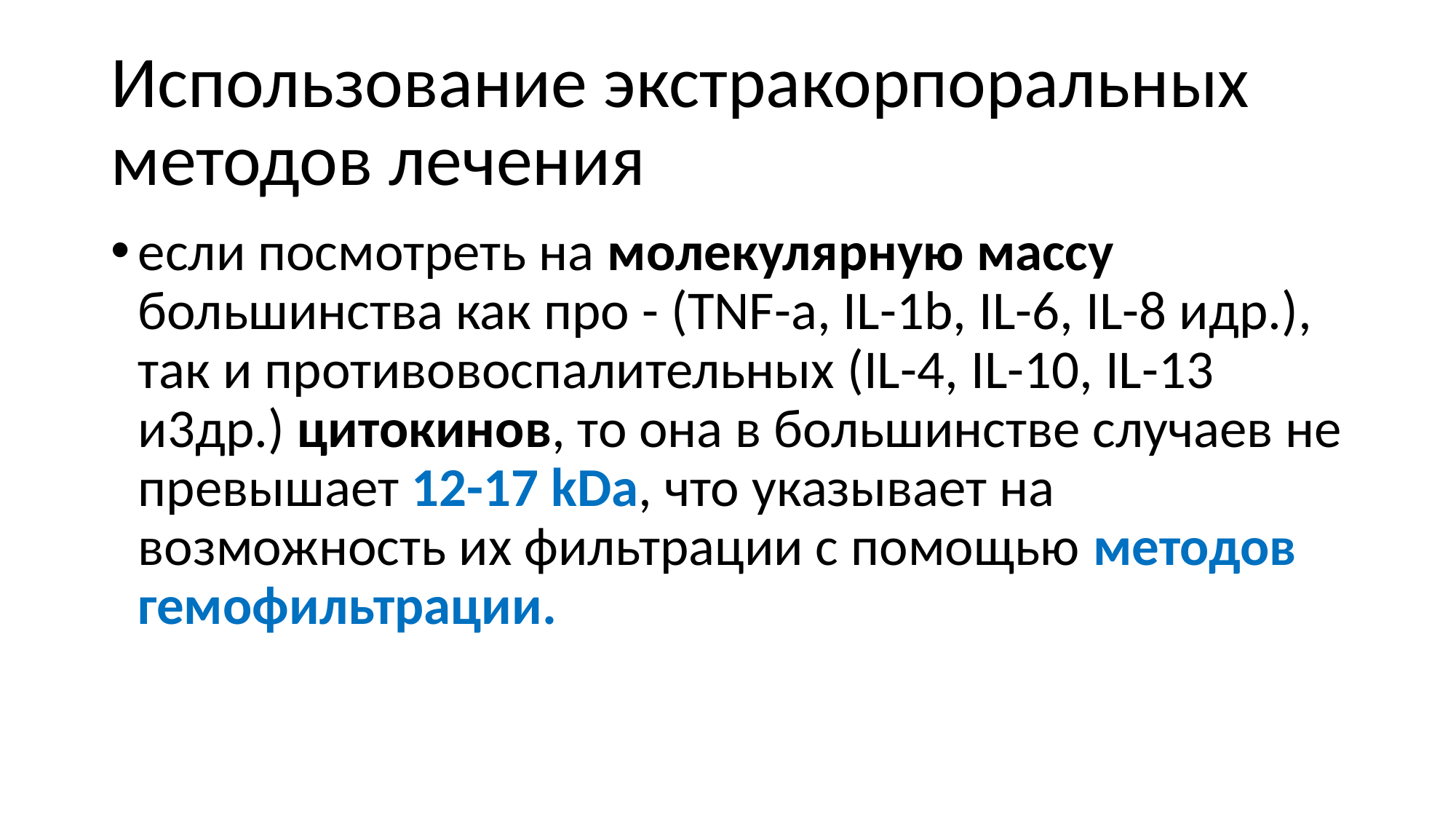

# Использование экстракорпоральных методов лечения
если посмотреть на молекулярную массу большинства как про - (TNF-a, IL-1b, IL-6, IL-8 идр.), так и противовоспалительных (IL-4, IL-10, IL-13 и3др.) цитокинов, то она в большинстве случаев не превышает 12-17 kDa, что указывает на возможность их фильтрации с помощью методов гемофильтрации.